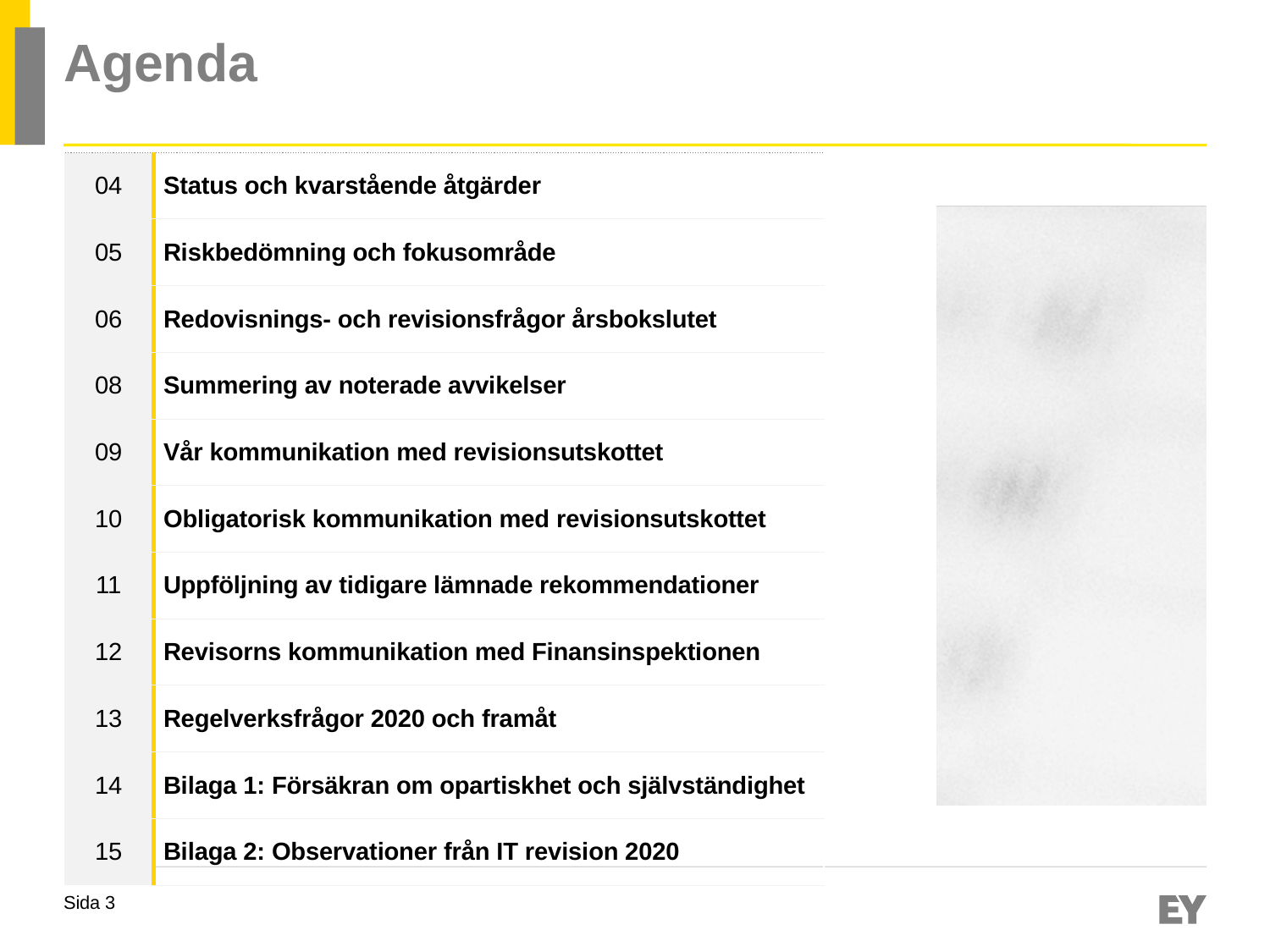

Riktlinjer och tips
Anpassa agendan till presentationens innehåll och disposition.
Lägga till/ta bort rad
För att lägga till rad, ställ musmarkören på intilliggande rad och högerklicka. Välj därefter ”Insert row above” eller ”Insert row below” för att lägga till rad över eller under befintlig rad.
För att ta bort rad, ställ musmarkören i den rad som skall raderas och högerklicka. Välj därefter ”Delete rows”.
Format (tabell):
Numrering: EYInterstate, 18 p, grå
Innehållspunkt: EYInterstate, 14 p (fet), grå
Appendix: EYInterstate, 12 p (fet), grå

# Agenda
| 04 | Status och kvarstående åtgärder |
| --- | --- |
| 05 | Riskbedömning och fokusområde |
| 06 | Redovisnings- och revisionsfrågor årsbokslutet |
| 08 | Summering av noterade avvikelser |
| 09 | Vår kommunikation med revisionsutskottet |
| 10 | Obligatorisk kommunikation med revisionsutskottet |
| 11 | Uppföljning av tidigare lämnade rekommendationer |
| 12 | Revisorns kommunikation med Finansinspektionen |
| 13 | Regelverksfrågor 2020 och framåt |
| 14 | Bilaga 1: Försäkran om opartiskhet och självständighet |
| 15 | Bilaga 2: Observationer från IT revision 2020 |